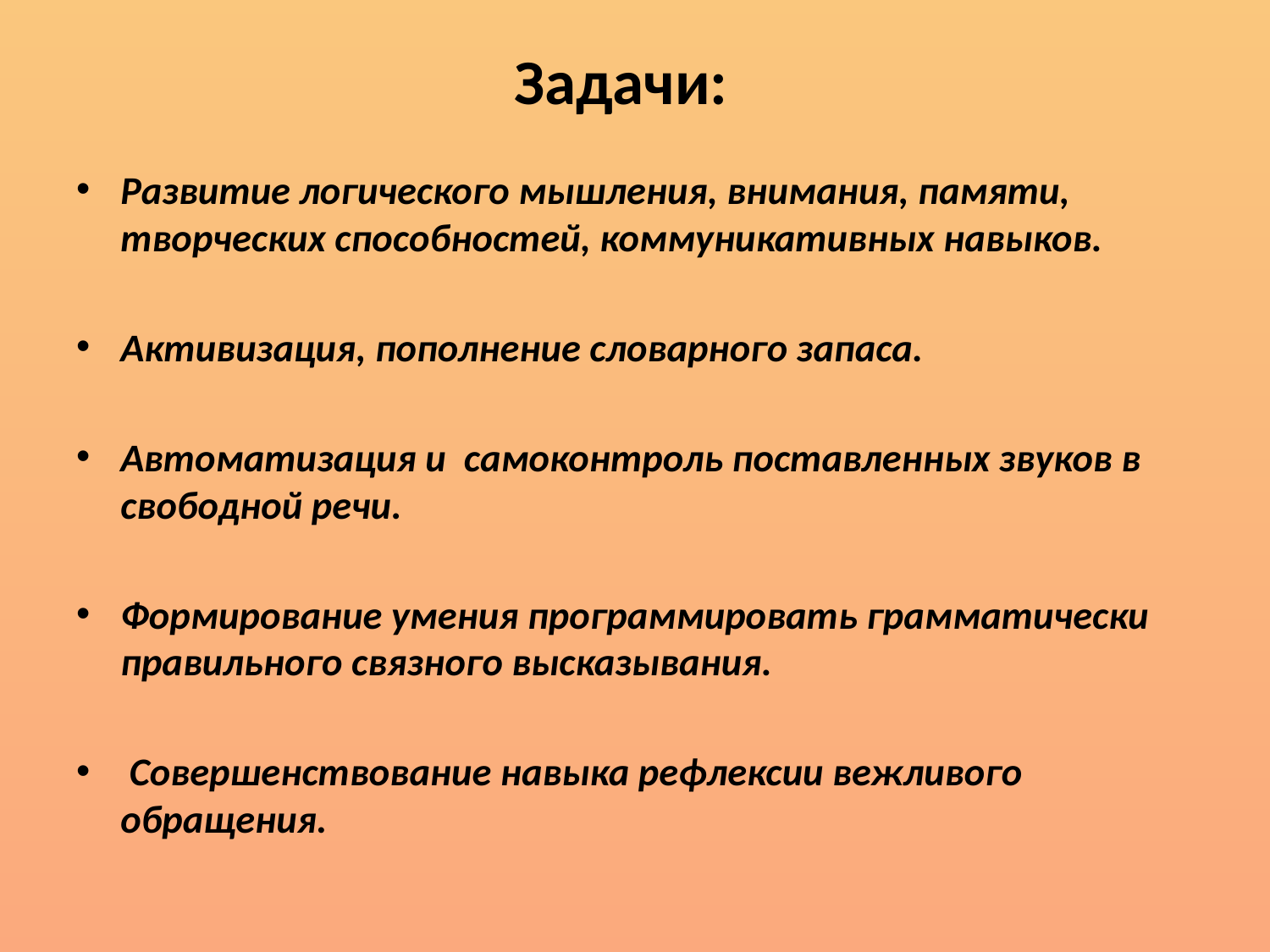

# Задачи:
Развитие логического мышления, внимания, памяти, творческих способностей, коммуникативных навыков.

Активизация, пополнение словарного запаса.

Автоматизация и  самоконтроль поставленных звуков в свободной речи.

Формирование умения программировать грамматически правильного связного высказывания.

 Совершенствование навыка рефлексии вежливого обращения.